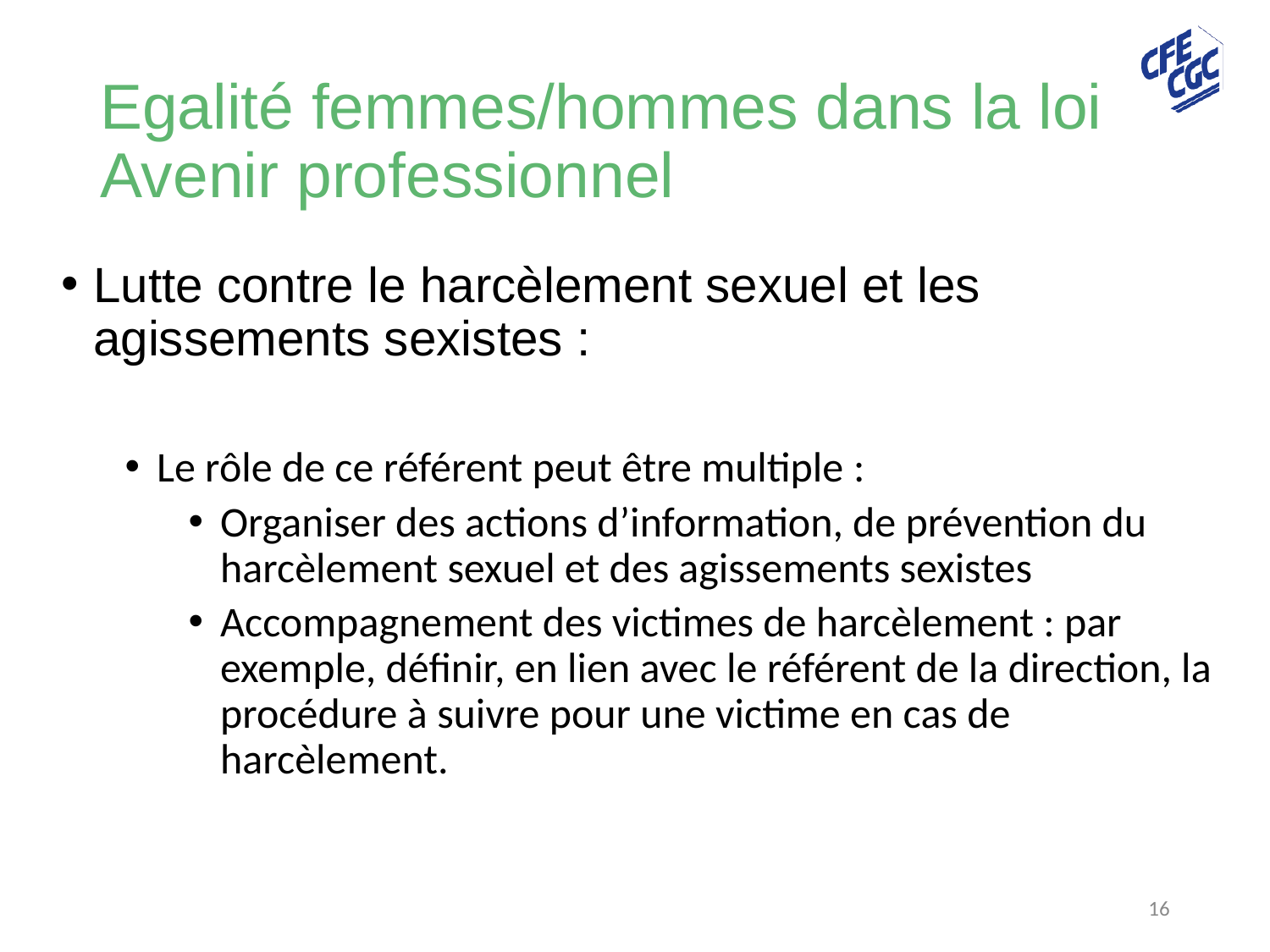

# Egalité femmes/hommes dans la loi Avenir professionnel
Lutte contre le harcèlement sexuel et les agissements sexistes :

Le rôle de ce référent peut être multiple :
Organiser des actions d’information, de prévention du harcèlement sexuel et des agissements sexistes
Accompagnement des victimes de harcèlement : par exemple, définir, en lien avec le référent de la direction, la procédure à suivre pour une victime en cas de harcèlement.

16